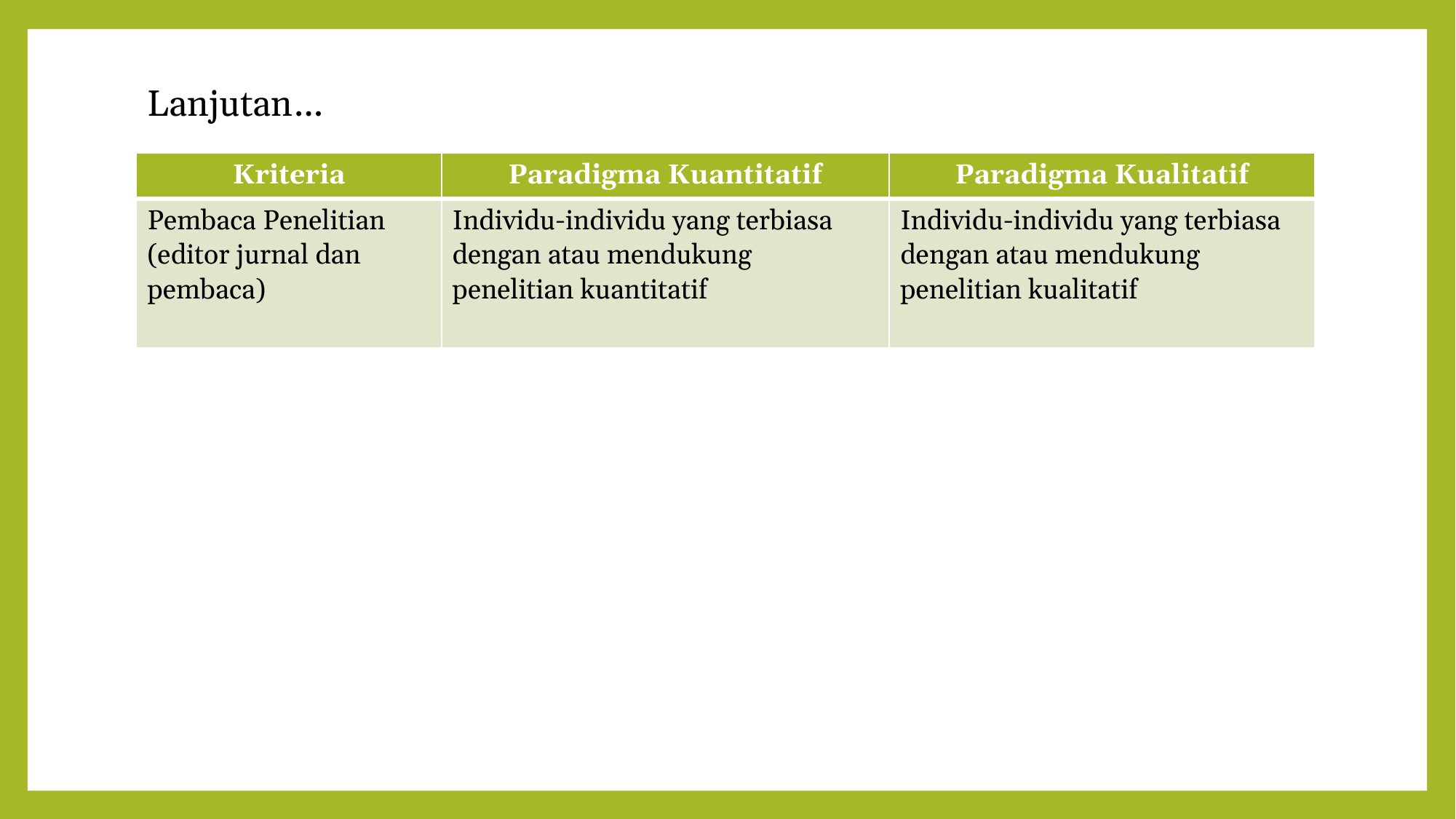

# Lanjutan…
| Kriteria | Paradigma Kuantitatif | Paradigma Kualitatif |
| --- | --- | --- |
| Pembaca Penelitian (editor jurnal dan pembaca) | Individu-individu yang terbiasa dengan atau mendukung penelitian kuantitatif | Individu-individu yang terbiasa dengan atau mendukung penelitian kualitatif |